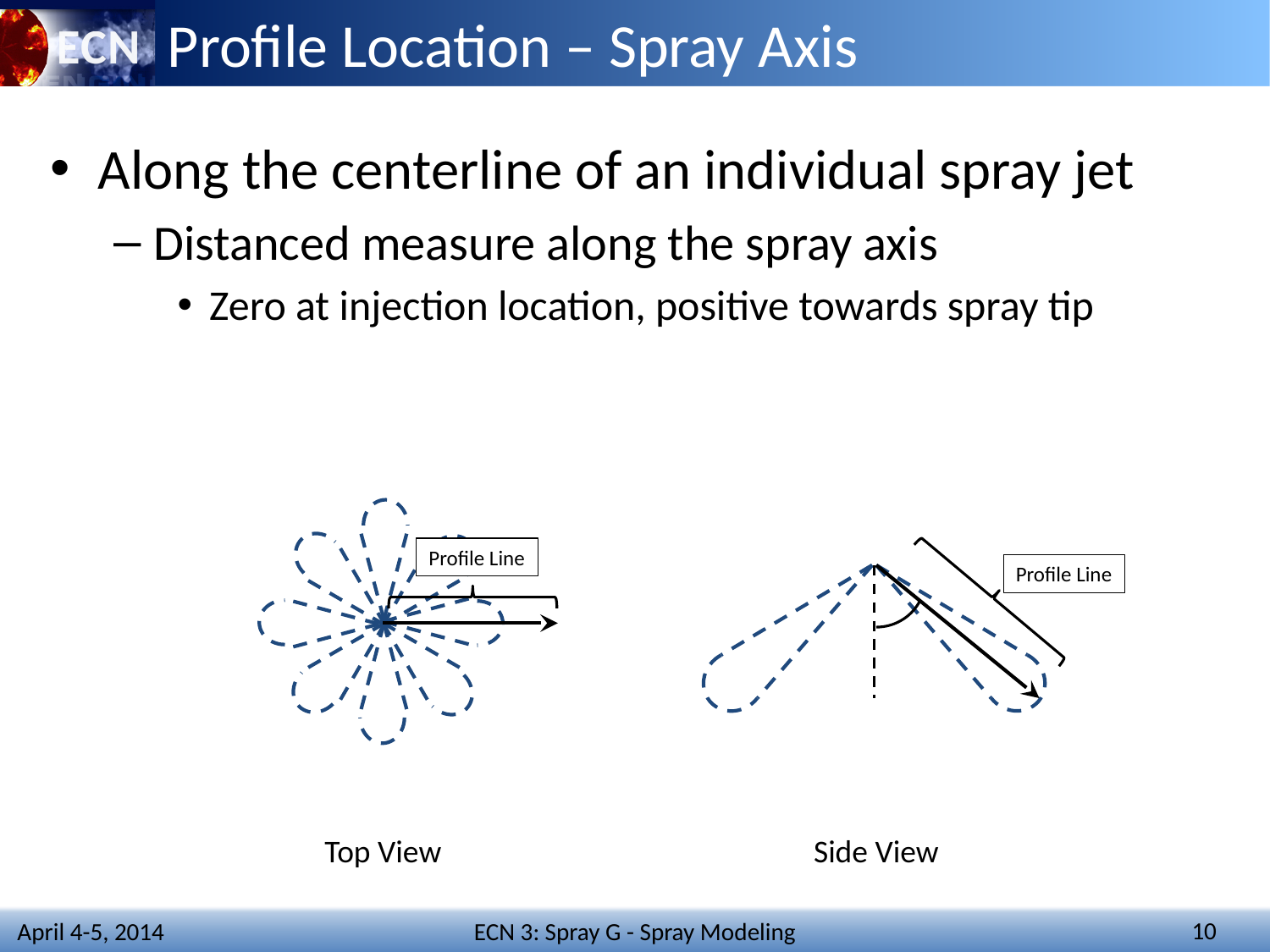

# Profile Location – Spray Axis
Along the centerline of an individual spray jet
Distanced measure along the spray axis
Zero at injection location, positive towards spray tip

Profile Line
Profile Line
Top View
Side View